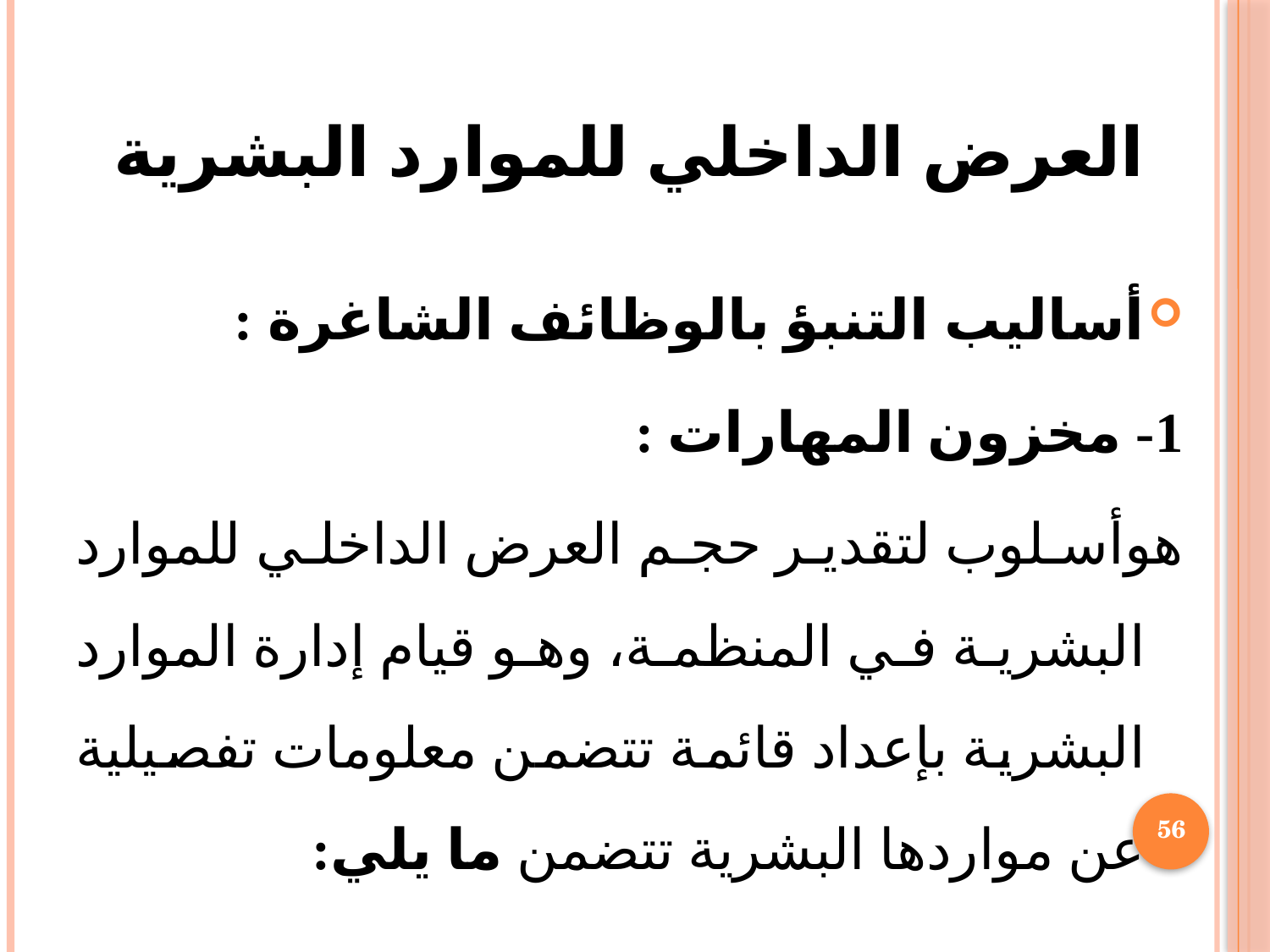

# العرض الداخلي للموارد البشرية
أساليب التنبؤ بالوظائف الشاغرة :
1- مخزون المهارات :
	هوأسلوب لتقدير حجم العرض الداخلي للموارد البشرية في المنظمة، وهو قيام إدارة الموارد البشرية بإعداد قائمة تتضمن معلومات تفصيلية عن مواردها البشرية تتضمن ما يلي:
56